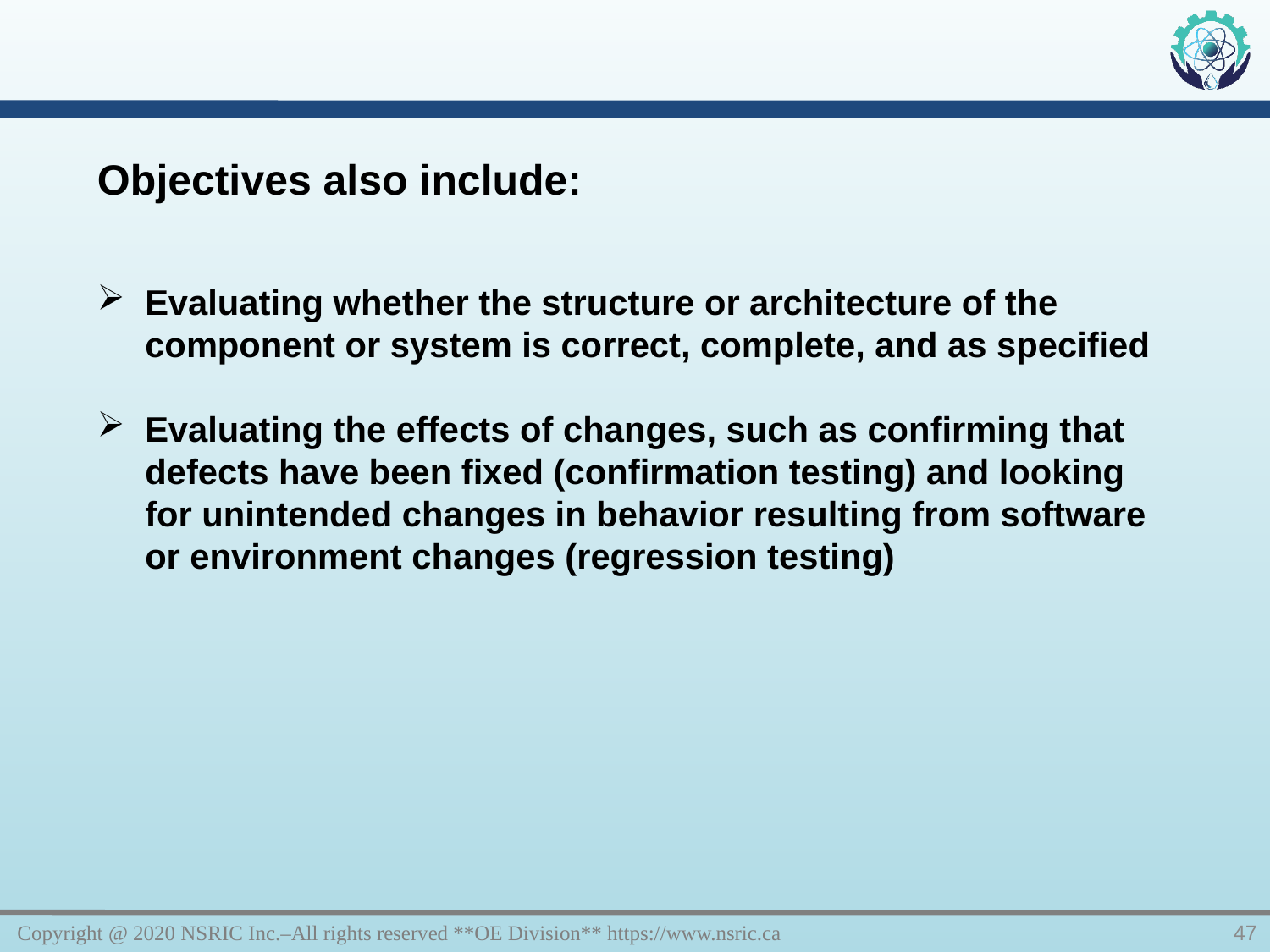

Objectives also include:

Evaluating whether the structure or architecture of the component or system is correct, complete, and as specified

Evaluating the effects of changes, such as confirming that defects have been fixed (confirmation testing) and looking for unintended changes in behavior resulting from software or environment changes (regression testing)

Copyright @ 2020 NSRIC Inc.–All rights reserved **OE Division** https://www.nsric.ca
47